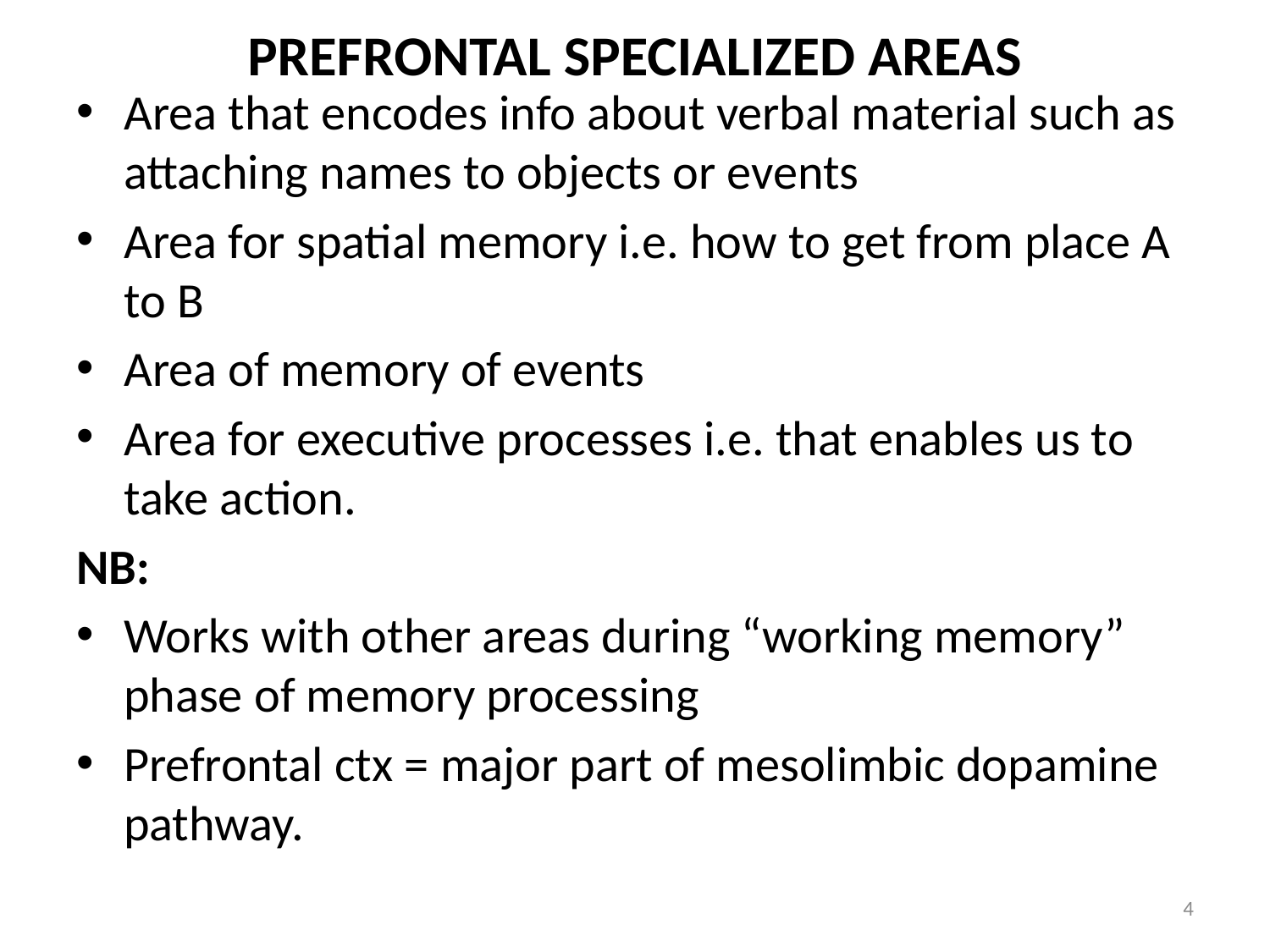

# PREFRONTAL SPECIALIZED AREAS
Area that encodes info about verbal material such as attaching names to objects or events
Area for spatial memory i.e. how to get from place A to B
Area of memory of events
Area for executive processes i.e. that enables us to take action.
NB:
Works with other areas during “working memory” phase of memory processing
Prefrontal ctx = major part of mesolimbic dopamine pathway.

4